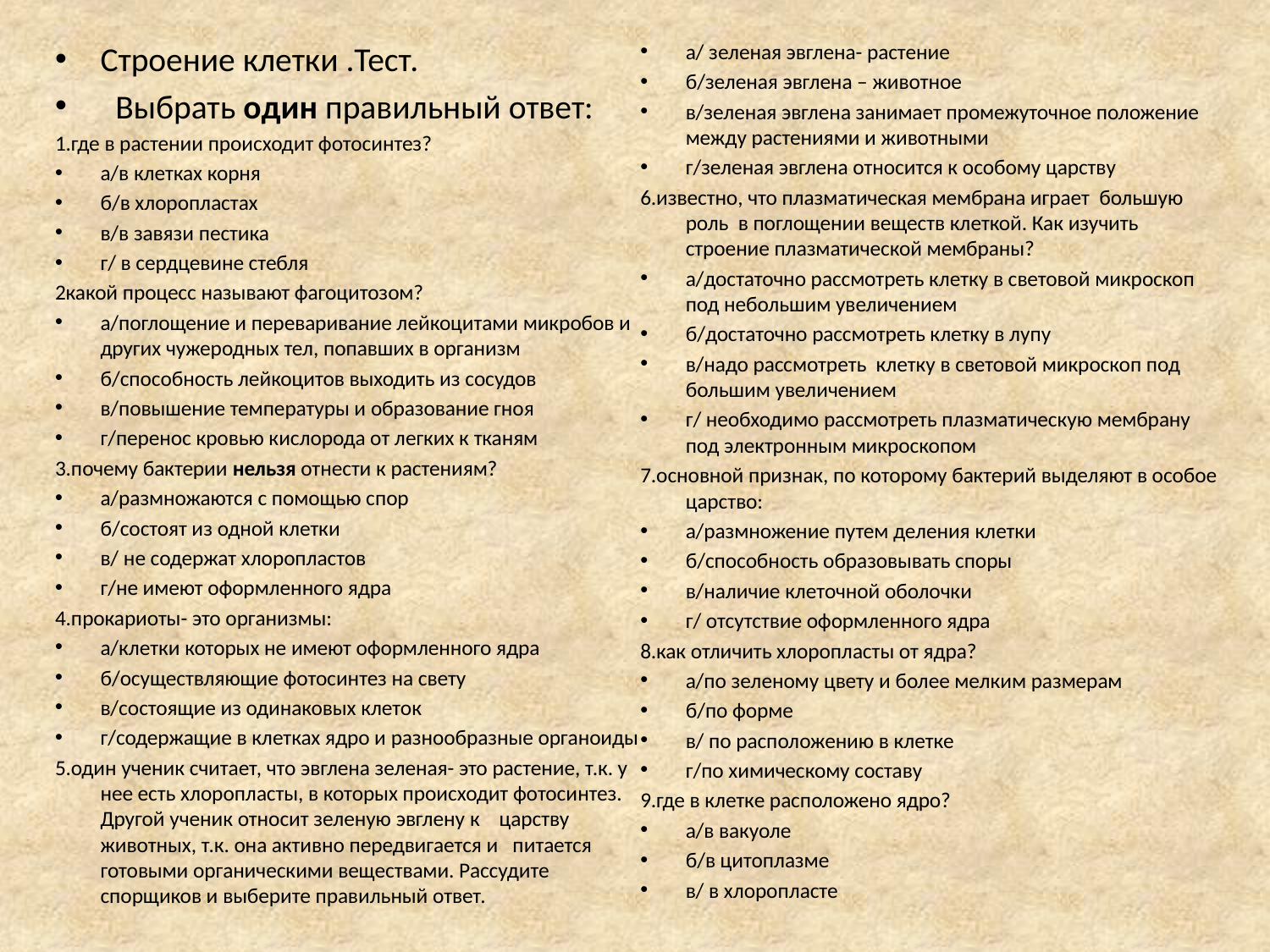

Строение клетки .Тест.
  Выбрать один правильный ответ:
1.где в растении происходит фотосинтез?
а/в клетках корня
б/в хлоропластах
в/в завязи пестика
г/ в сердцевине стебля
2какой процесс называют фагоцитозом?
а/поглощение и переваривание лейкоцитами микробов и других чужеродных тел, попавших в организм
б/способность лейкоцитов выходить из сосудов
в/повышение температуры и образование гноя
г/перенос кровью кислорода от легких к тканям
3.почему бактерии нельзя отнести к растениям?
а/размножаются с помощью спор
б/состоят из одной клетки
в/ не содержат хлоропластов
г/не имеют оформленного ядра
4.прокариоты- это организмы:
а/клетки которых не имеют оформленного ядра
б/осуществляющие фотосинтез на свету
в/состоящие из одинаковых клеток
г/содержащие в клетках ядро и разнообразные органоиды
5.один ученик считает, что эвглена зеленая- это растение, т.к. у нее есть хлоропласты, в которых происходит фотосинтез. Другой ученик относит зеленую эвглену к    царству животных, т.к. она активно передвигается и   питается готовыми органическими веществами. Рассудите спорщиков и выберите правильный ответ.
а/ зеленая эвглена- растение
б/зеленая эвглена – животное
в/зеленая эвглена занимает промежуточное положение между растениями и животными
г/зеленая эвглена относится к особому царству
6.известно, что плазматическая мембрана играет  большую  роль  в поглощении веществ клеткой. Как изучить строение плазматической мембраны?
а/достаточно рассмотреть клетку в световой микроскоп под небольшим увеличением
б/достаточно рассмотреть клетку в лупу
в/надо рассмотреть  клетку в световой микроскоп под большим увеличением
г/ необходимо рассмотреть плазматическую мембрану под электронным микроскопом
7.основной признак, по которому бактерий выделяют в особое царство:
а/размножение путем деления клетки
б/способность образовывать споры
в/наличие клеточной оболочки
г/ отсутствие оформленного ядра
8.как отличить хлоропласты от ядра?
а/по зеленому цвету и более мелким размерам
б/по форме
в/ по расположению в клетке
г/по химическому составу
9.где в клетке расположено ядро?
а/в вакуоле
б/в цитоплазме
в/ в хлоропласте